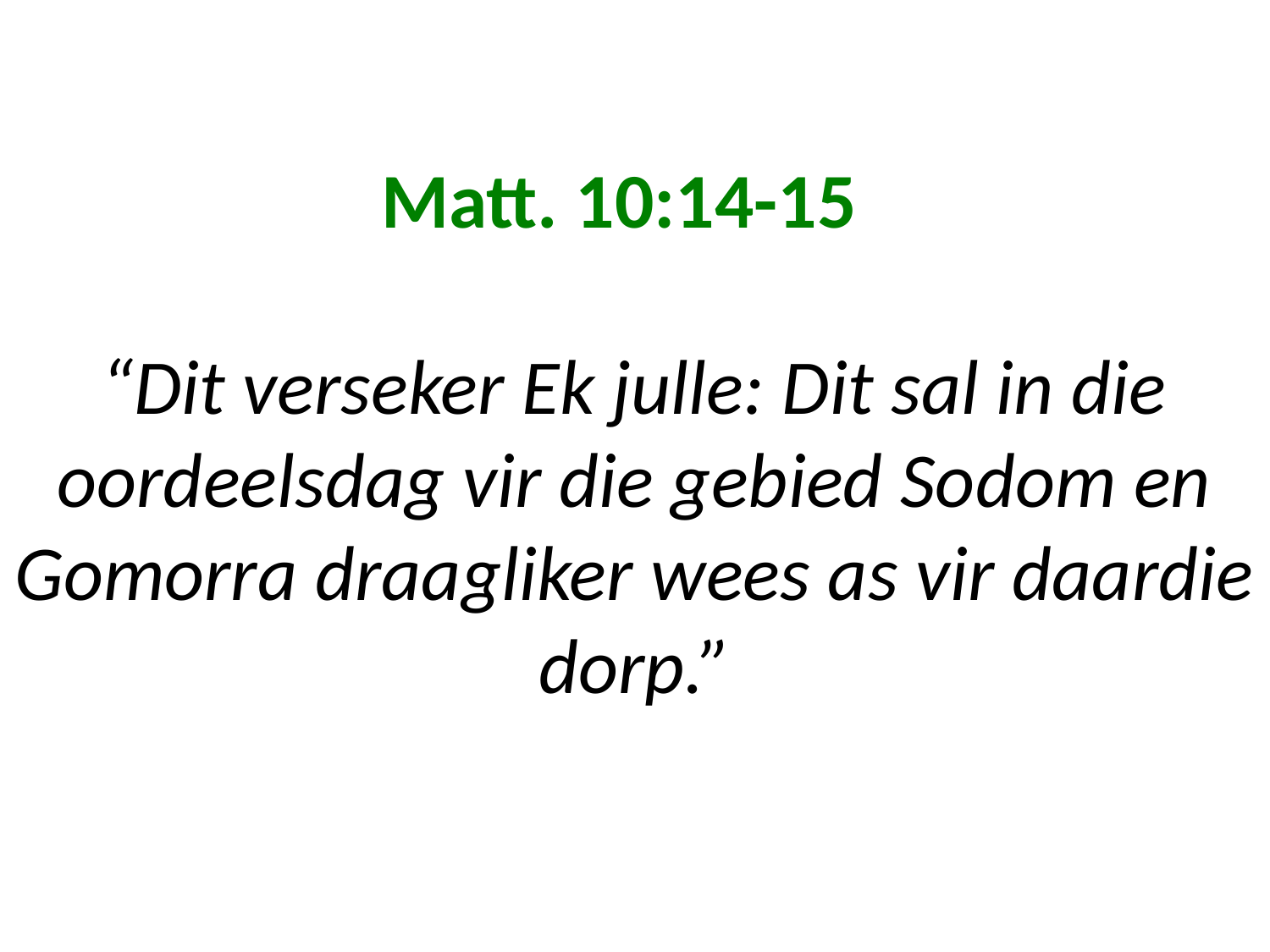

# Matt. 10:14-15 “Dit verseker Ek julle: Dit sal in die oordeelsdag vir die gebied Sodom en Gomorra draagliker wees as vir daardie dorp.”